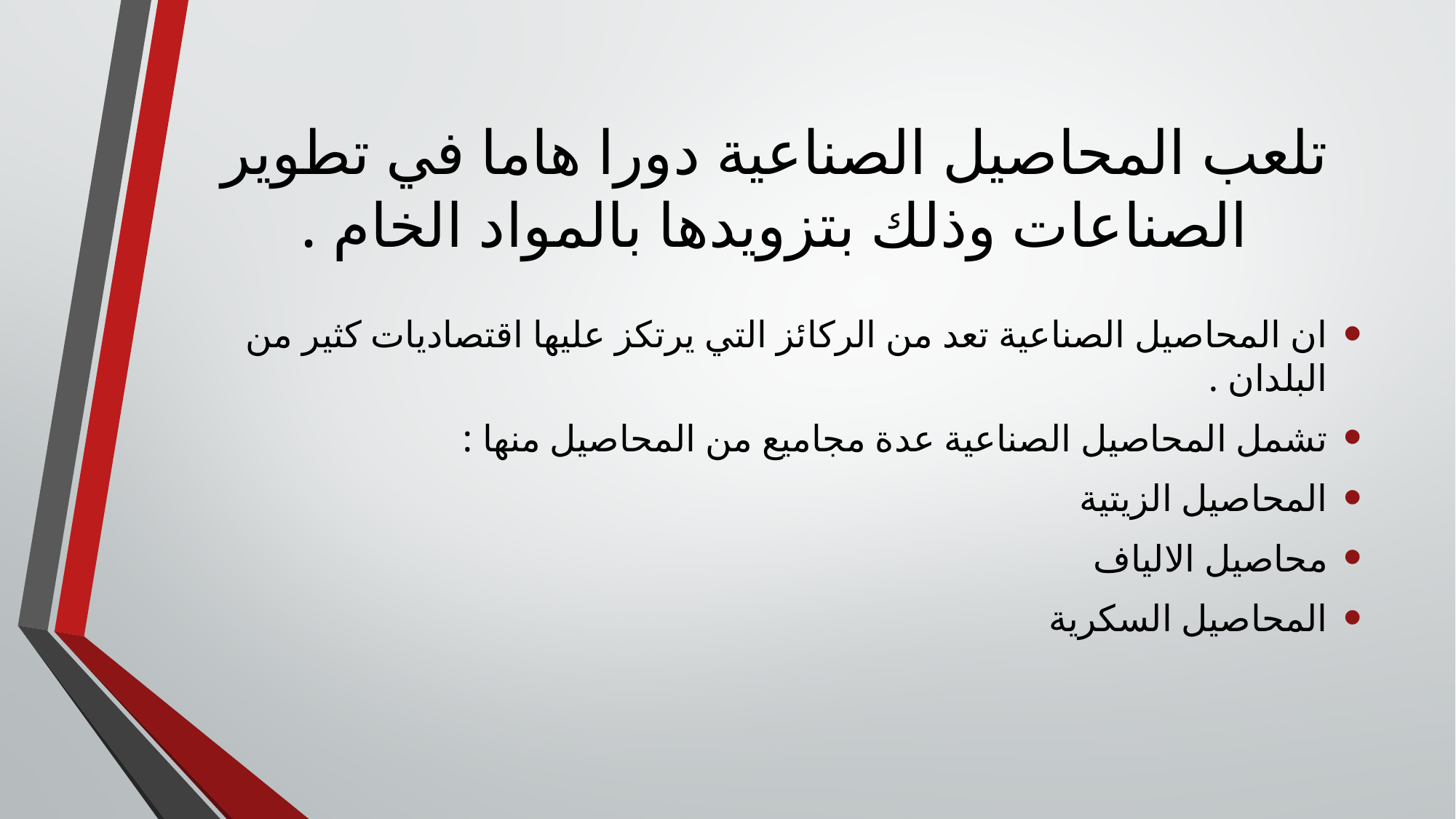

# تلعب المحاصيل الصناعية دورا هاما في تطوير الصناعات وذلك بتزويدها بالمواد الخام .
ان المحاصيل الصناعية تعد من الركائز التي يرتكز عليها اقتصاديات كثير من البلدان .
تشمل المحاصيل الصناعية عدة مجاميع من المحاصيل منها :
المحاصيل الزيتية
محاصيل الالياف
المحاصيل السكرية